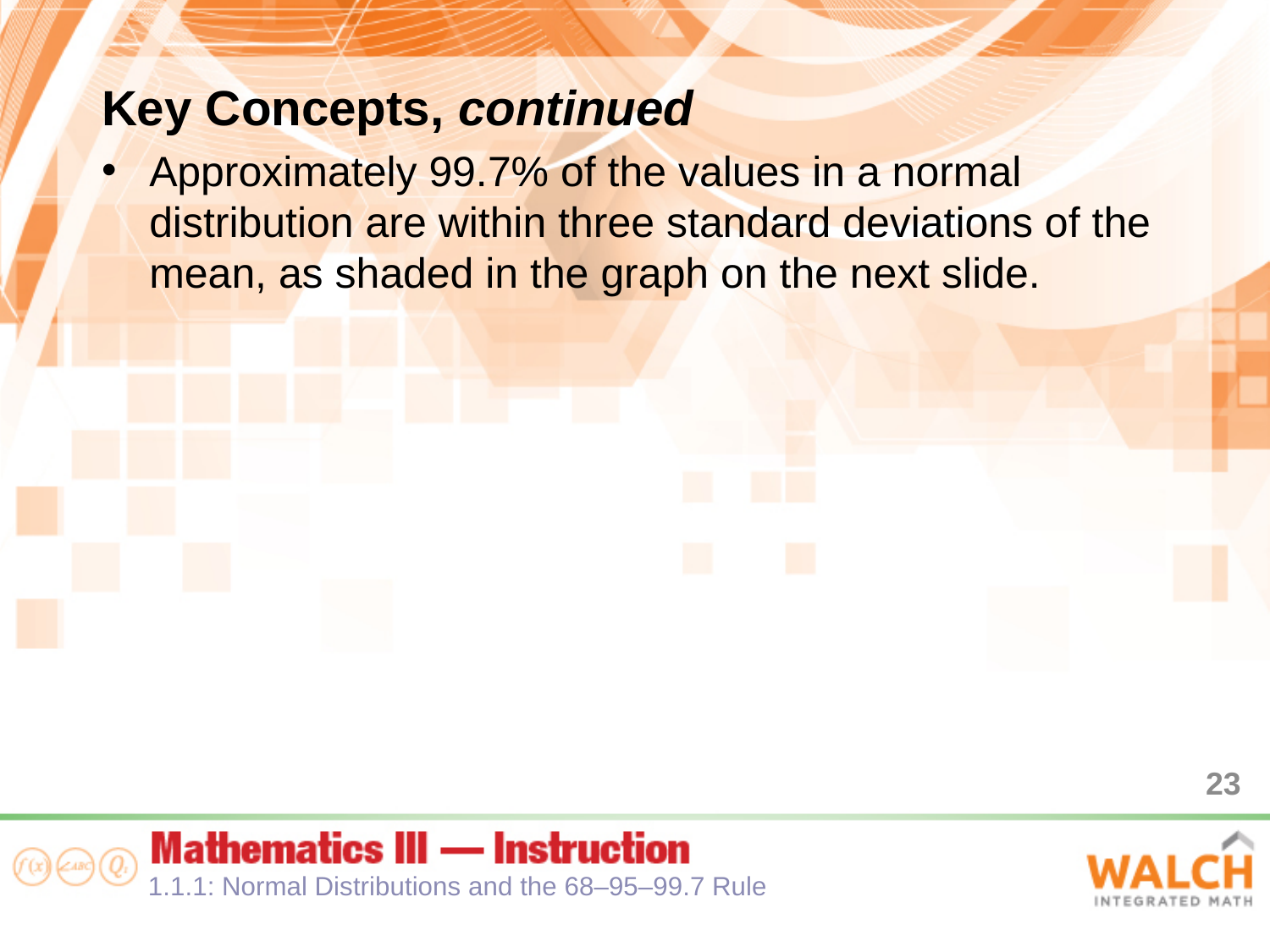

Key Concepts, continued
Approximately 99.7% of the values in a normal distribution are within three standard deviations of the mean, as shaded in the graph on the next slide.
23
1.1.1: Normal Distributions and the 68–95–99.7 Rule